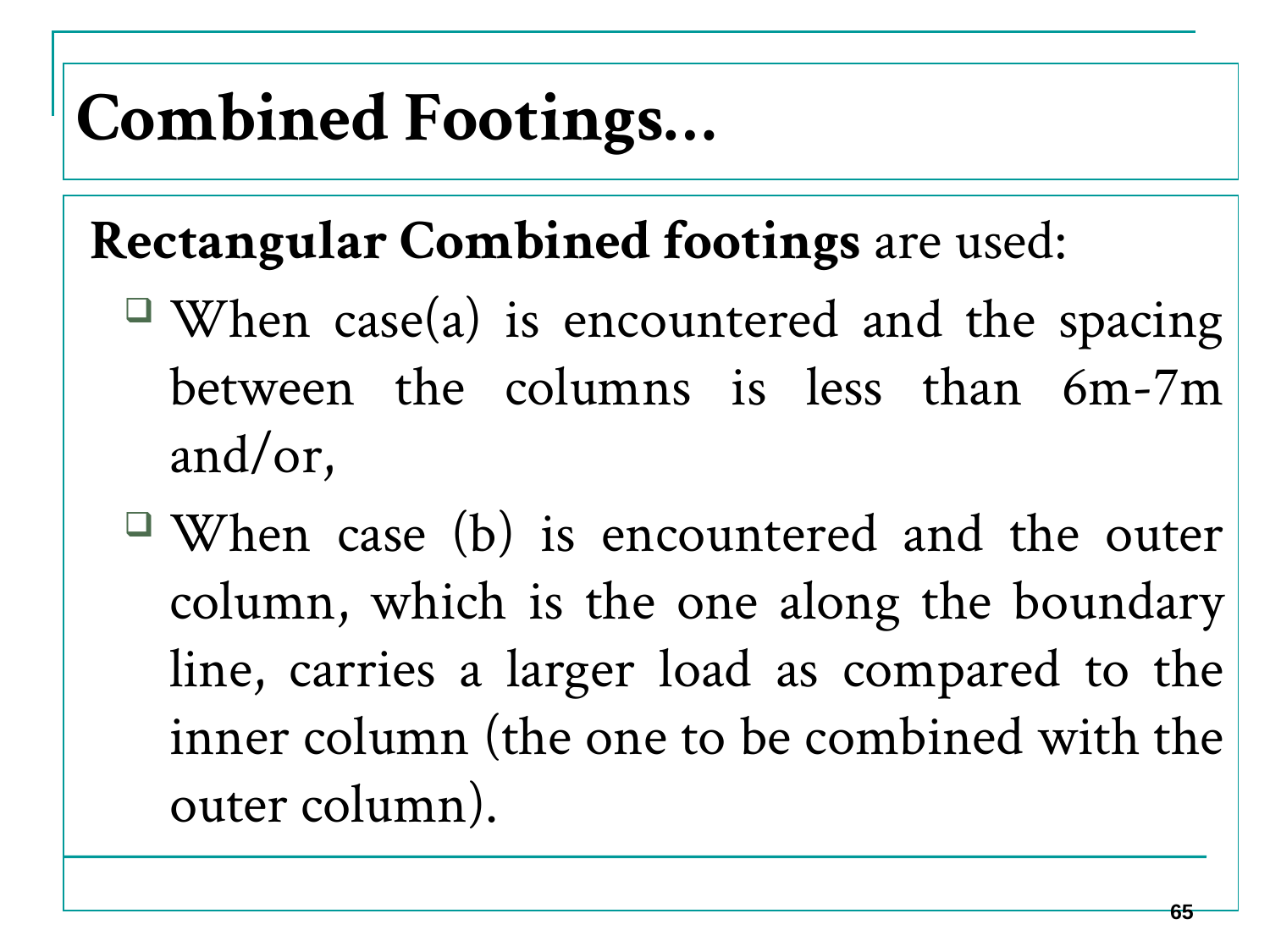

# Combined Footings…
 Rectangular Combined footings are used:
When case(a) is encountered and the spacing between the columns is less than 6m-7m and/or,
When case (b) is encountered and the outer column, which is the one along the boundary line, carries a larger load as compared to the inner column (the one to be combined with the outer column).

65